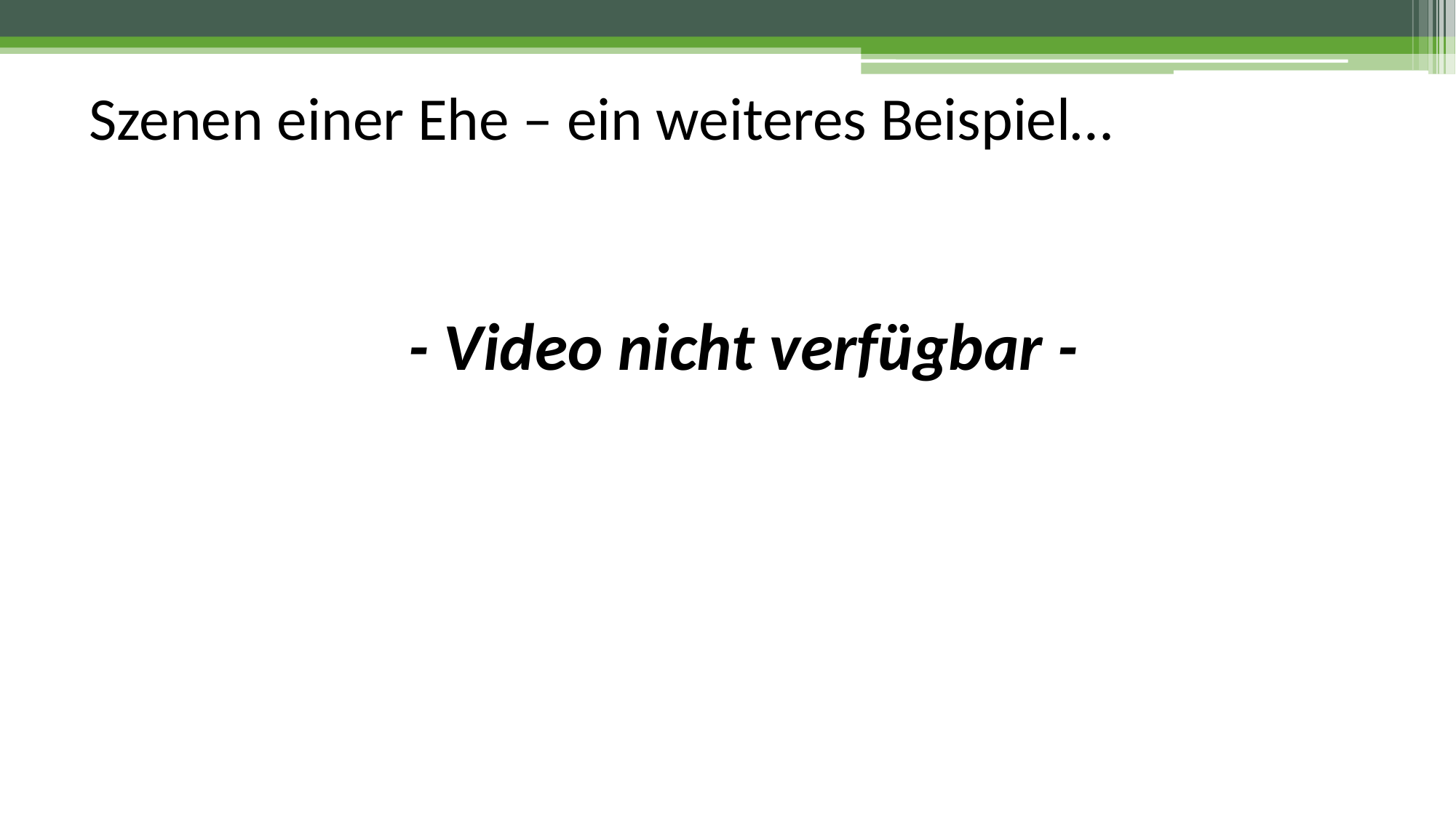

# Szenen einer Ehe – ein weiteres Beispiel…
- Video nicht verfügbar -